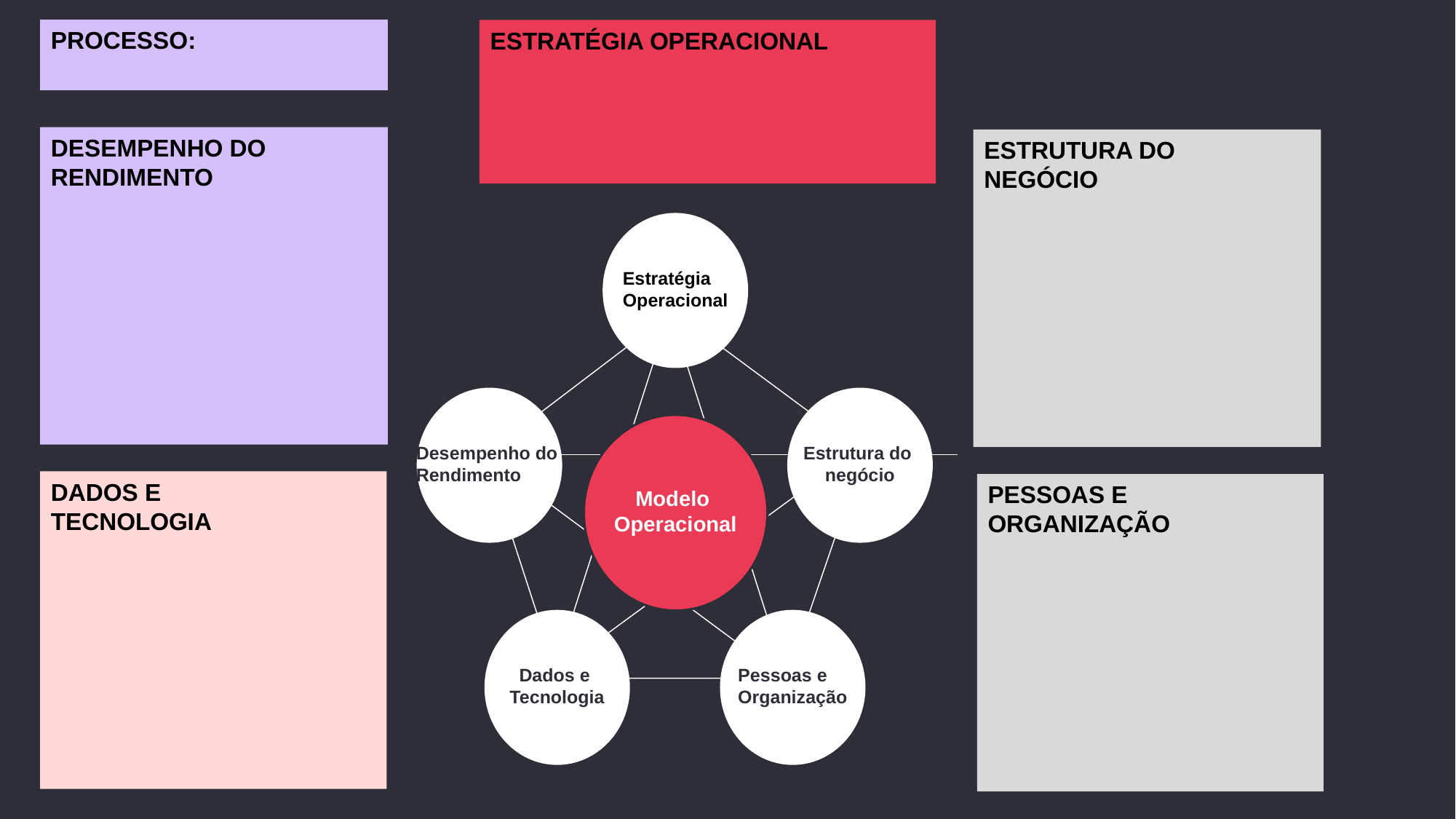

ProcesSo:

Estratégia operacional

Desempenho do
Rendimento
Estrutura do
negócio

Estratégia
Operacional

Desempenho do
Rendimento

Estrutura do
negócio

Modelo
Operacional

Dados e
Tecnologia
Pessoas e
Organização
Dados e
Tecnologia
Pessoas e Organização